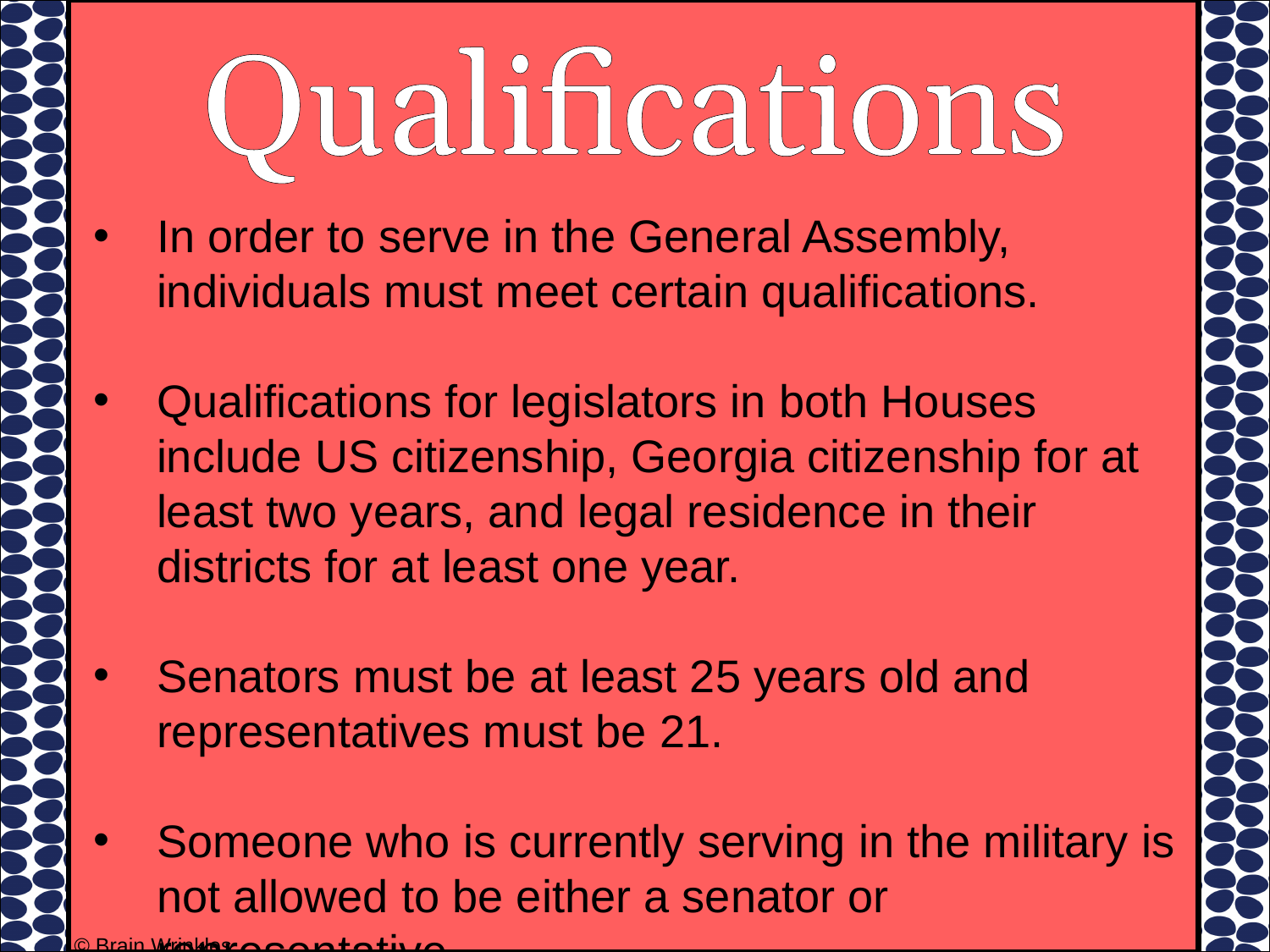

Qualifications
In order to serve in the General Assembly, individuals must meet certain qualifications.

Qualifications for legislators in both Houses include US citizenship, Georgia citizenship for at least two years, and legal residence in their districts for at least one year.

Senators must be at least 25 years old and representatives must be 21.

Someone who is currently serving in the military is not allowed to be either a senator or representative.

© Brain Wrinkles